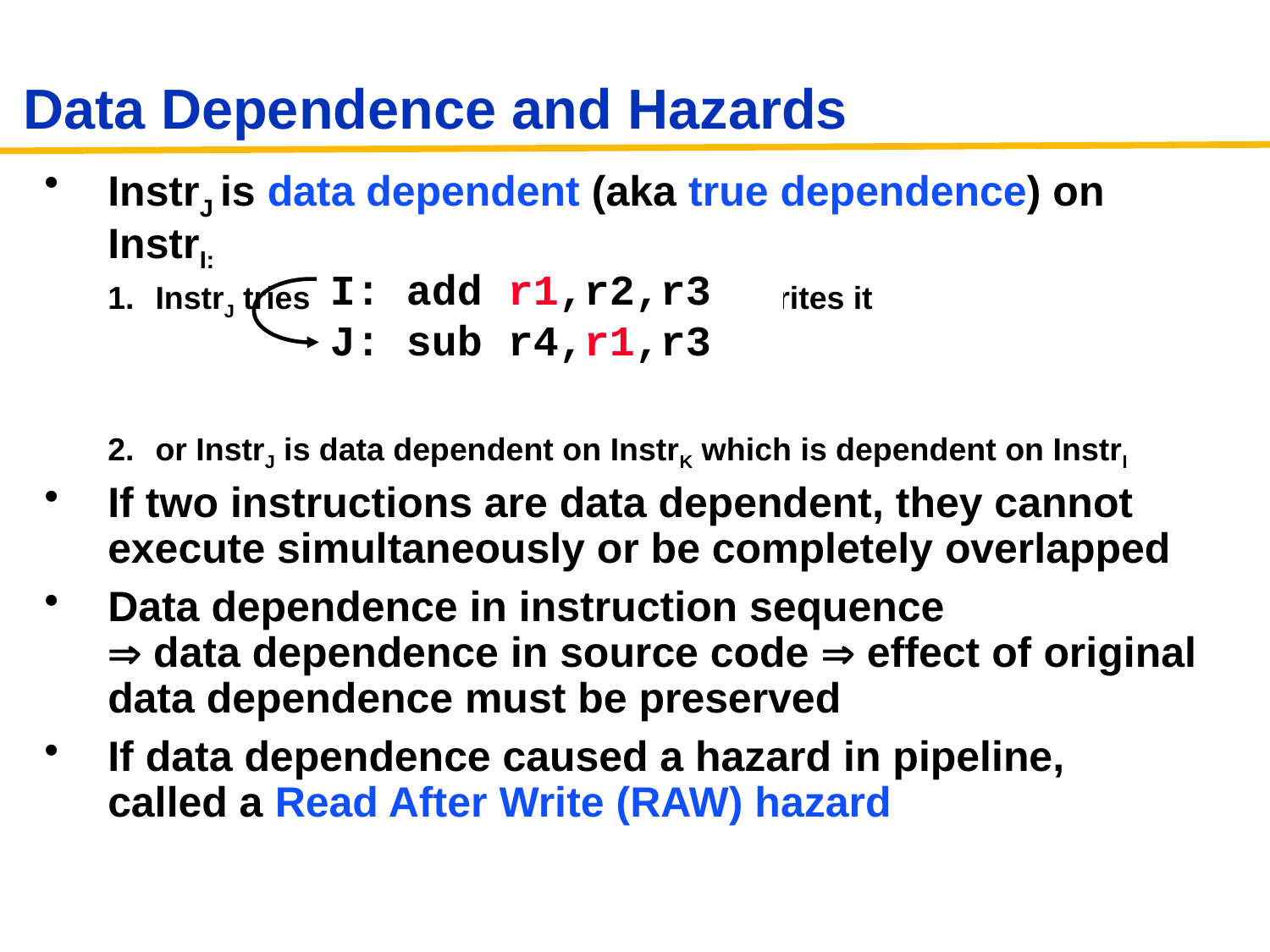

# Data Dependence and Hazards
InstrJ is data dependent (aka true dependence) on InstrI:
InstrJ tries to read operand before InstrI writes it
or InstrJ is data dependent on InstrK which is dependent on InstrI
If two instructions are data dependent, they cannot execute simultaneously or be completely overlapped
Data dependence in instruction sequence
⇒ data dependence in source code ⇒ effect of original data dependence must be preserved
If data dependence caused a hazard in pipeline,
called a Read After Write (RAW) hazard
I: add r1,r2,r3
J: sub r4,r1,r3